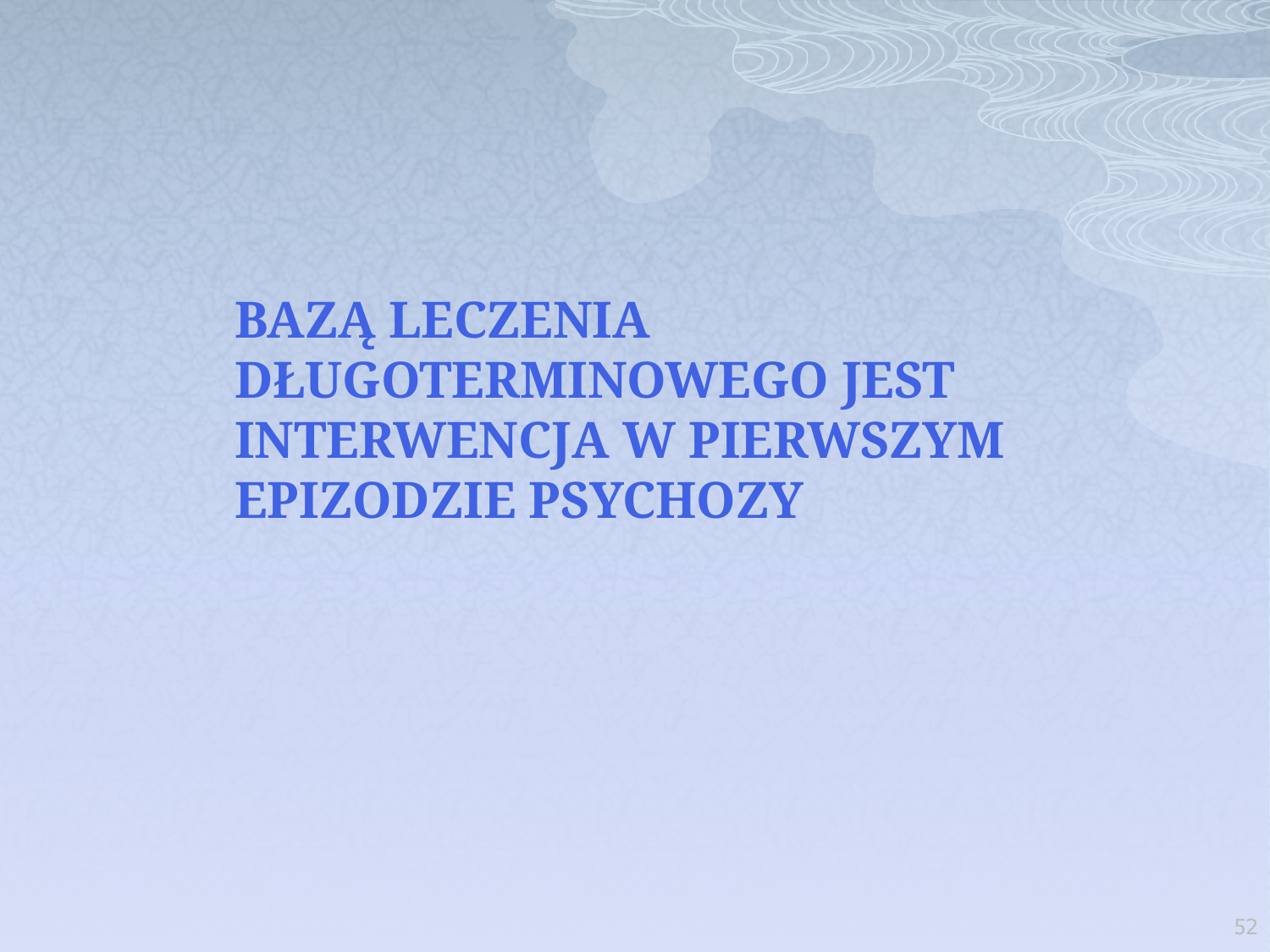

# Bazą leczenia długoterminowego jest interwencja w pierwszym epizodzie psychozy
52